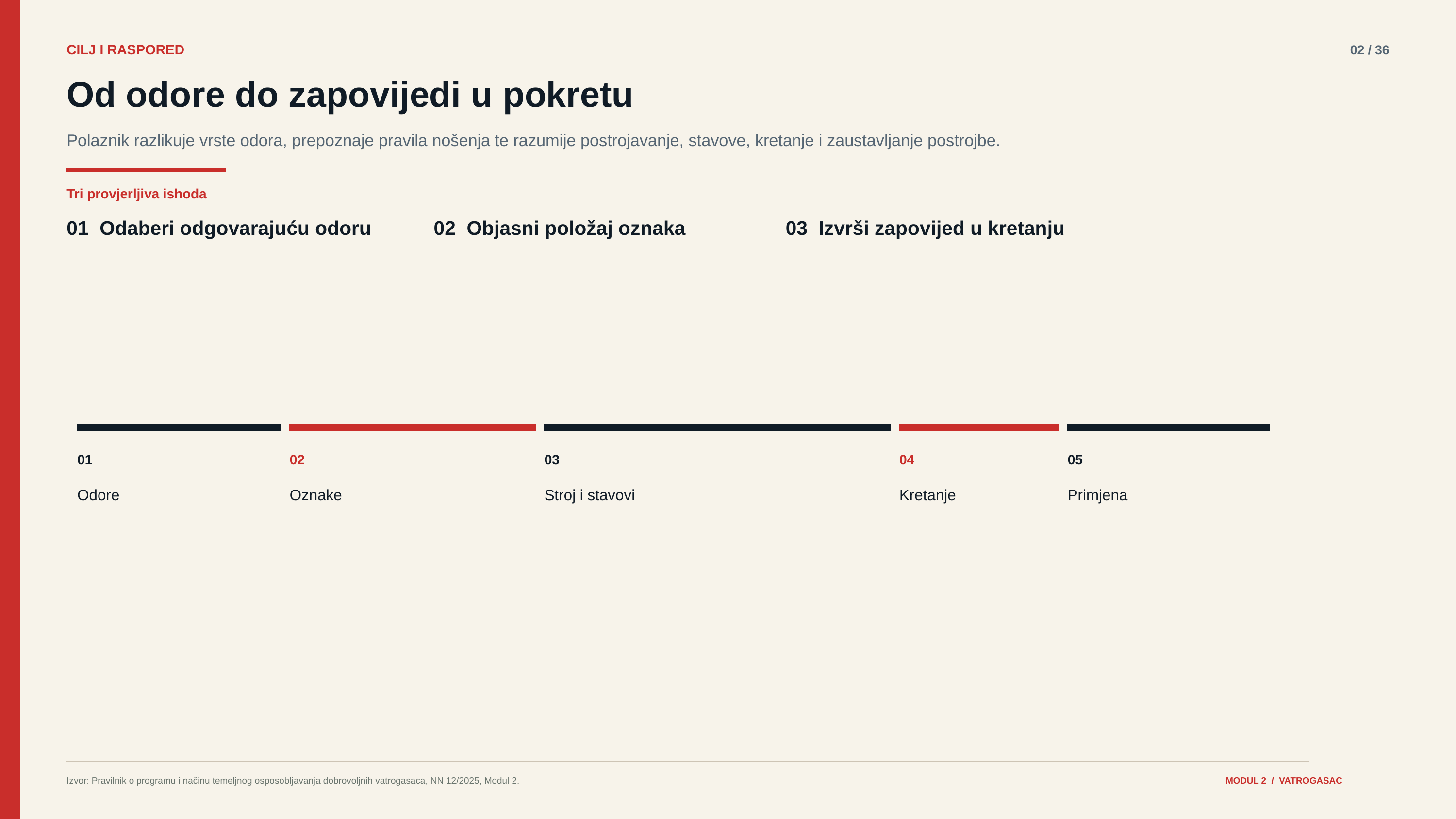

CILJ I RASPORED
02 / 36
Od odore do zapovijedi u pokretu
Polaznik razlikuje vrste odora, prepoznaje pravila nošenja te razumije postrojavanje, stavove, kretanje i zaustavljanje postrojbe.

Tri provjerljiva ishoda
01  Odaberi odgovarajuću odoru
02  Objasni položaj oznaka
03  Izvrši zapovijed u kretanju

01
02
03
04
05
Odore
Oznake
Stroj i stavovi
Kretanje
Primjena

Izvor: Pravilnik o programu i načinu temeljnog osposobljavanja dobrovoljnih vatrogasaca, NN 12/2025, Modul 2.
MODUL 2  /  VATROGASAC